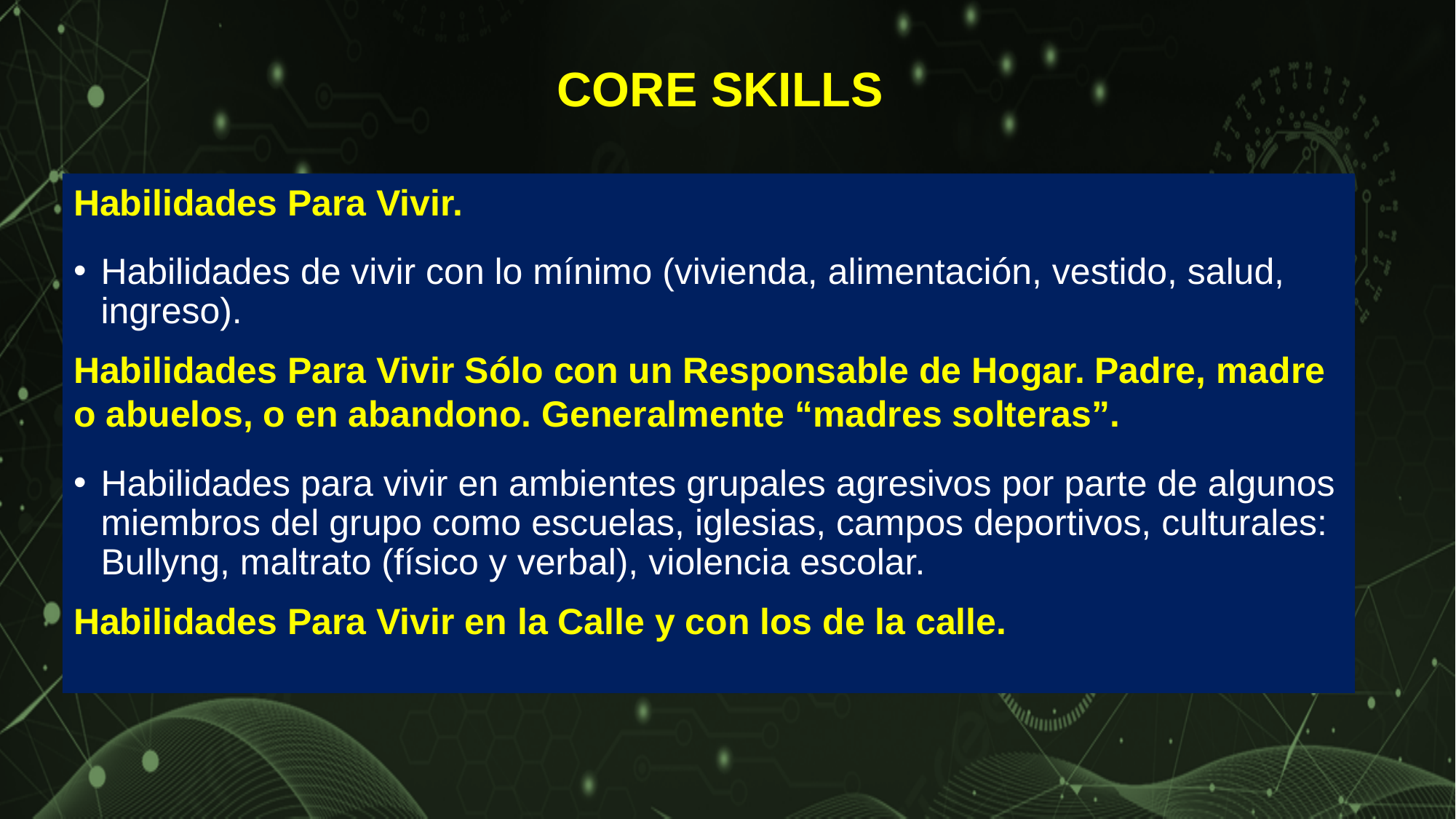

CORE SKILLS
Habilidades Para Vivir.
Habilidades de vivir con lo mínimo (vivienda, alimentación, vestido, salud, ingreso).
Habilidades Para Vivir Sólo con un Responsable de Hogar. Padre, madre o abuelos, o en abandono. Generalmente “madres solteras”.
Habilidades para vivir en ambientes grupales agresivos por parte de algunos miembros del grupo como escuelas, iglesias, campos deportivos, culturales: Bullyng, maltrato (físico y verbal), violencia escolar.
Habilidades Para Vivir en la Calle y con los de la calle.